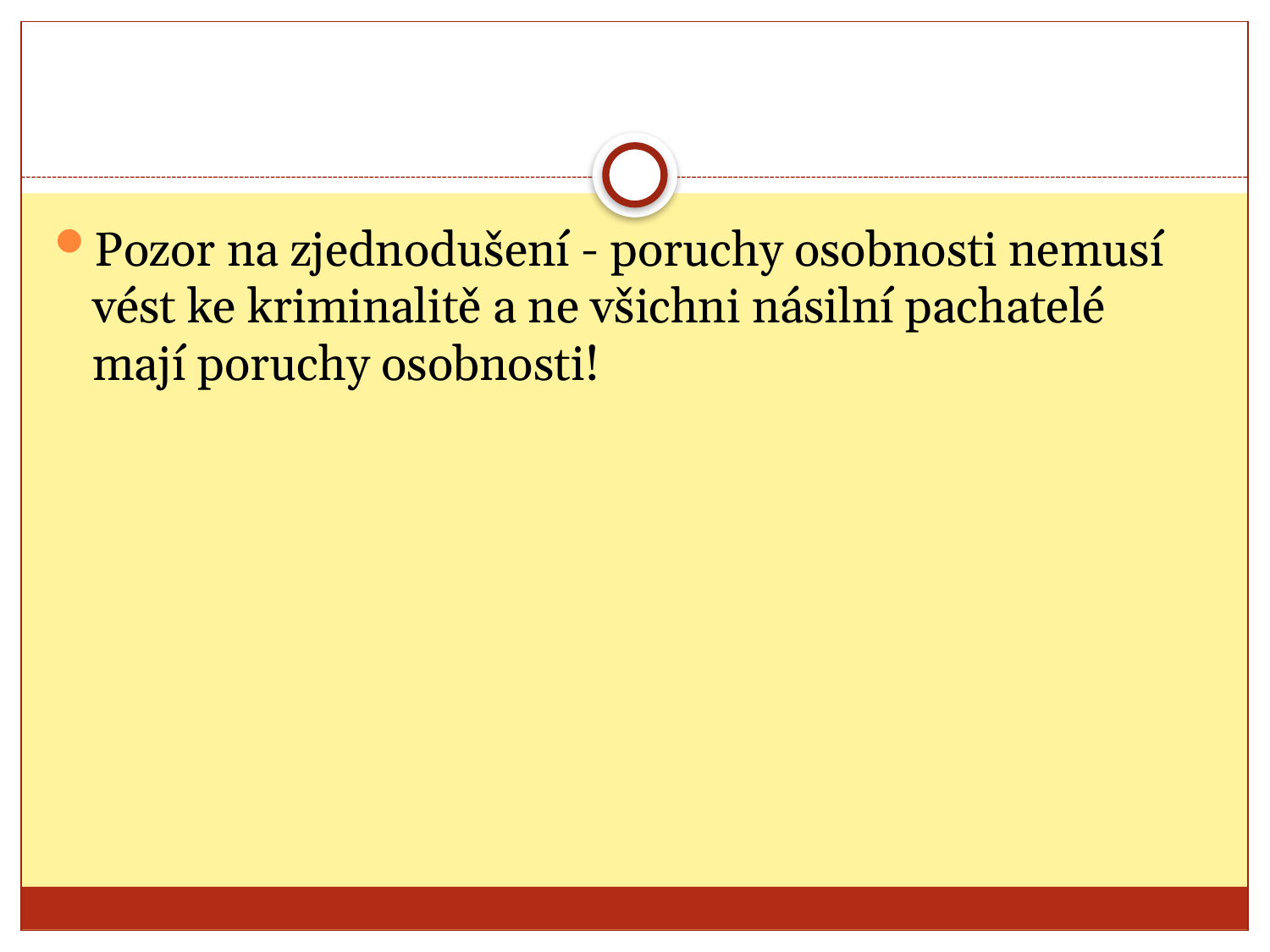

#
Pozor na zjednodušení - poruchy osobnosti nemusí vést ke kriminalitě a ne všichni násilní pachatelé mají poruchy osobnosti!